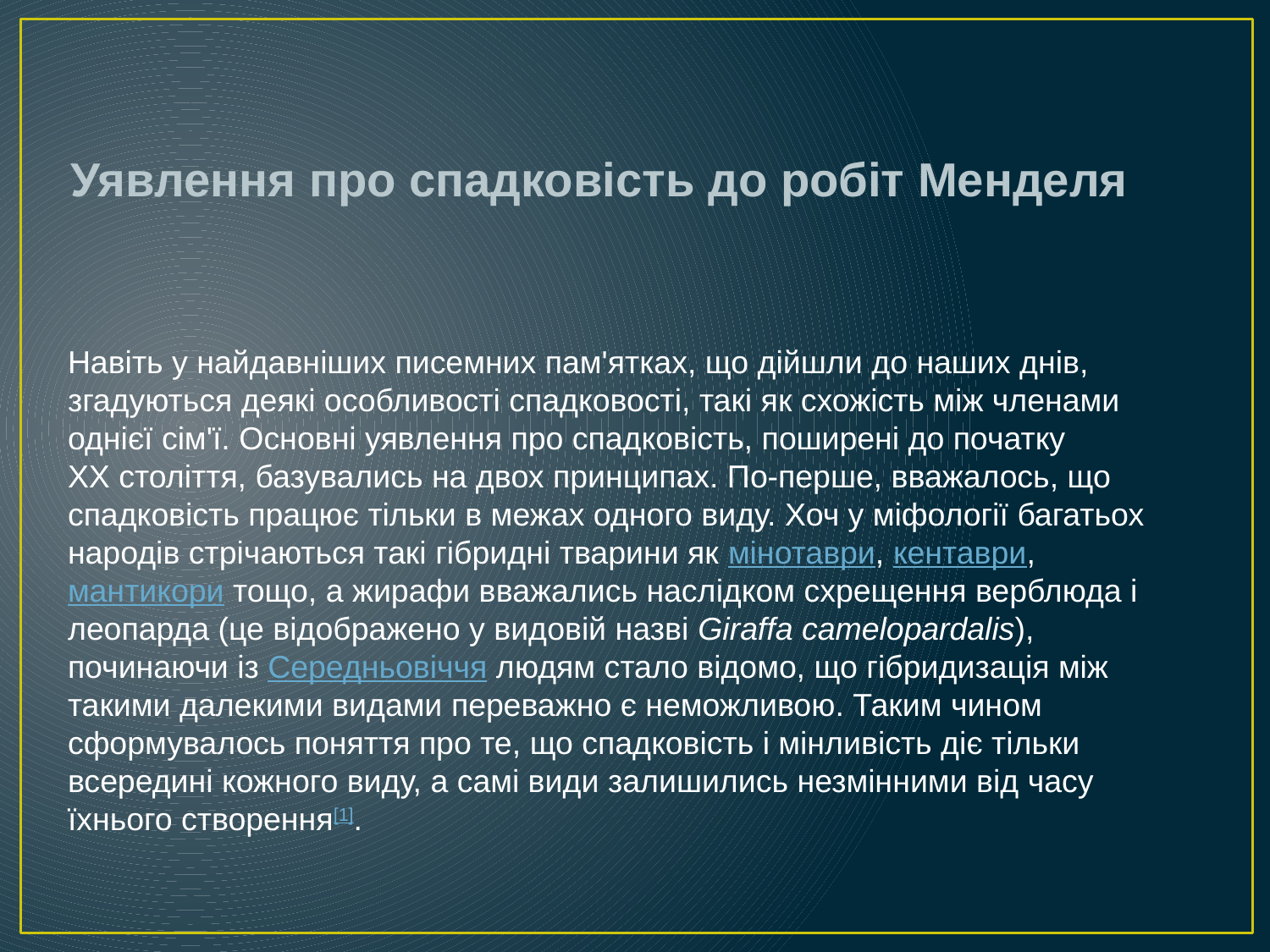

# Уявлення про спадковість до робіт Менделя
Навіть у найдавніших писемних пам'ятках, що дійшли до наших днів, згадуються деякі особливості спадковості, такі як схожість між членами однієї сім'ї. Основні уявлення про спадковість, поширені до початку XX століття, базувались на двох принципах. По-перше, вважалось, що спадковість працює тільки в межах одного виду. Хоч у міфології багатьох народів стрічаються такі гібридні тварини як мінотаври, кентаври, мантикори тощо, а жирафи вважались наслідком схрещення верблюда і леопарда (це відображено у видовій назві Giraffa camelopardalis), починаючи із Середньовіччя людям стало відомо, що гібридизація між такими далекими видами переважно є неможливою. Таким чином сформувалось поняття про те, що спадковість і мінливість діє тільки всередині кожного виду, а самі види залишились незмінними від часу їхнього створення[1].